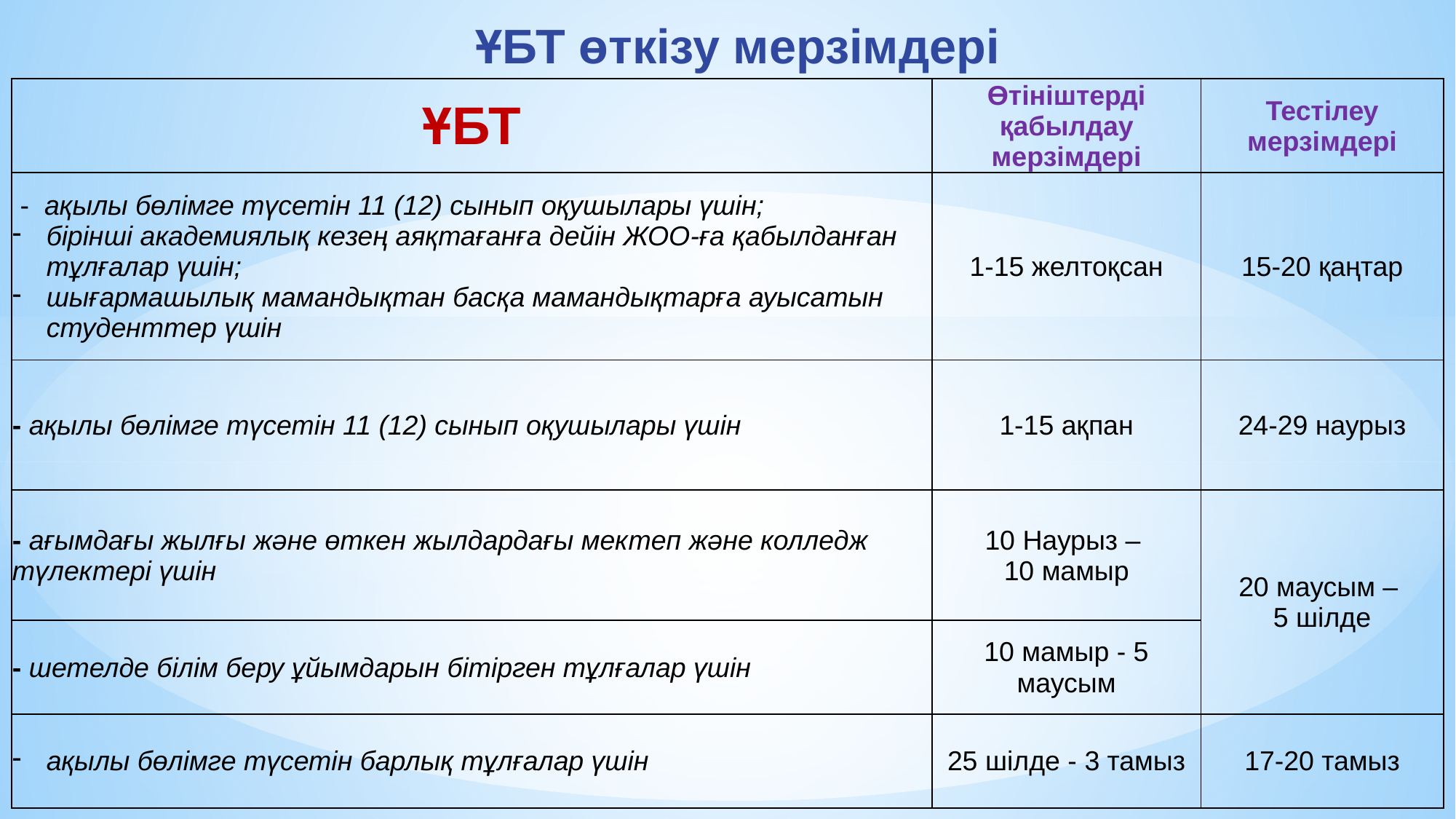

ҰБТ өткізу мерзімдері
| ҰБТ | Өтініштерді қабылдау мерзімдері | Тестілеу мерзімдері |
| --- | --- | --- |
| - ақылы бөлімге түсетін 11 (12) сынып оқушылары үшін; бірінші академиялық кезең аяқтағанға дейін ЖОО-ға қабылданған тұлғалар үшін; шығармашылық мамандықтан басқа мамандықтарға ауысатын студенттер үшін | 1-15 желтоқсан | 15-20 қаңтар |
| - ақылы бөлімге түсетін 11 (12) сынып оқушылары үшін | 1-15 ақпан | 24-29 наурыз |
| - ағымдағы жылғы және өткен жылдардағы мектеп және колледж түлектері үшін | 10 Наурыз – 10 мамыр | 20 маусым – 5 шілде |
| - шетелде білім беру ұйымдарын бітірген тұлғалар үшін | 10 мамыр - 5 маусым |  |
| ақылы бөлімге түсетін барлық тұлғалар үшін | 25 шілде - 3 тамыз | 17-20 тамыз |